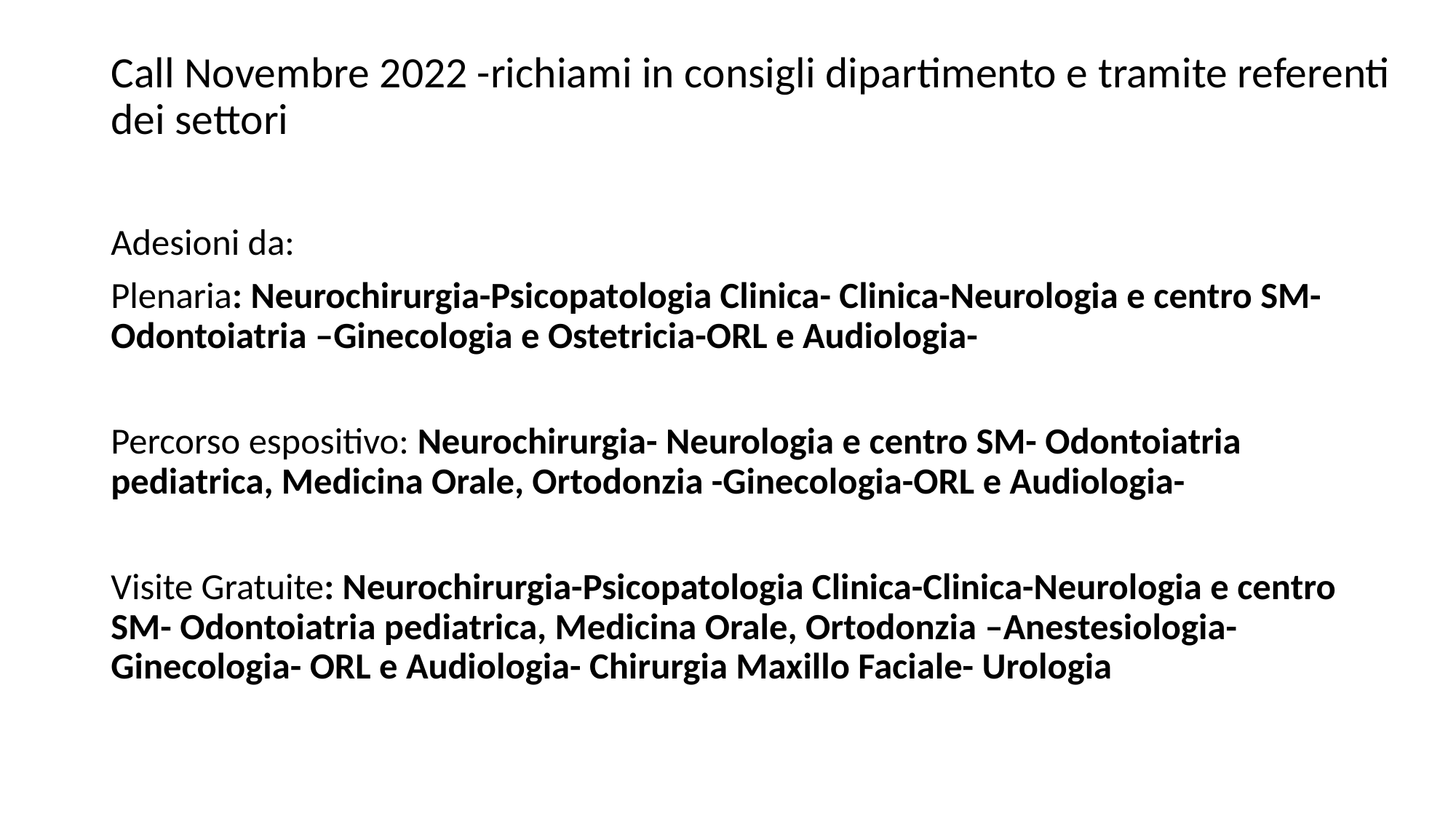

# Call Novembre 2022 -richiami in consigli dipartimento e tramite referenti dei settori
Adesioni da:
Plenaria: Neurochirurgia-Psicopatologia Clinica- Clinica-Neurologia e centro SM- Odontoiatria –Ginecologia e Ostetricia-ORL e Audiologia-

Percorso espositivo: Neurochirurgia- Neurologia e centro SM- Odontoiatria pediatrica, Medicina Orale, Ortodonzia -Ginecologia-ORL e Audiologia-

Visite Gratuite: Neurochirurgia-Psicopatologia Clinica-Clinica-Neurologia e centro SM- Odontoiatria pediatrica, Medicina Orale, Ortodonzia –Anestesiologia-Ginecologia- ORL e Audiologia- Chirurgia Maxillo Faciale- Urologia